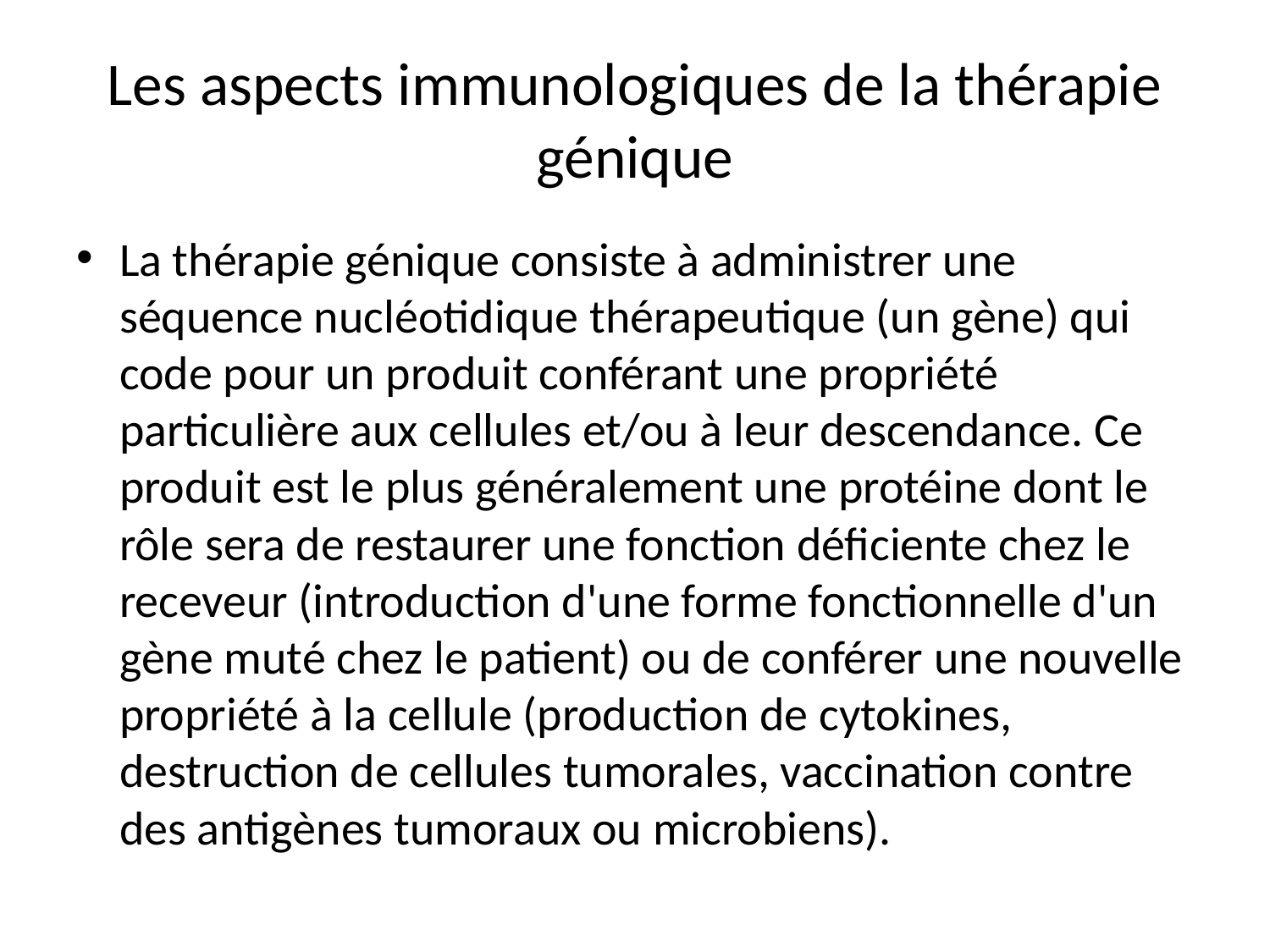

# Les aspects immunologiques de la thérapie génique
La thérapie génique consiste à administrer une séquence nucléotidique thérapeutique (un gène) qui code pour un produit conférant une propriété particulière aux cellules et/ou à leur descendance. Ce produit est le plus généralement une protéine dont le rôle sera de restaurer une fonction déficiente chez le receveur (introduction d'une forme fonctionnelle d'un gène muté chez le patient) ou de conférer une nouvelle propriété à la cellule (production de cytokines, destruction de cellules tumorales, vaccination contre des antigènes tumoraux ou microbiens).